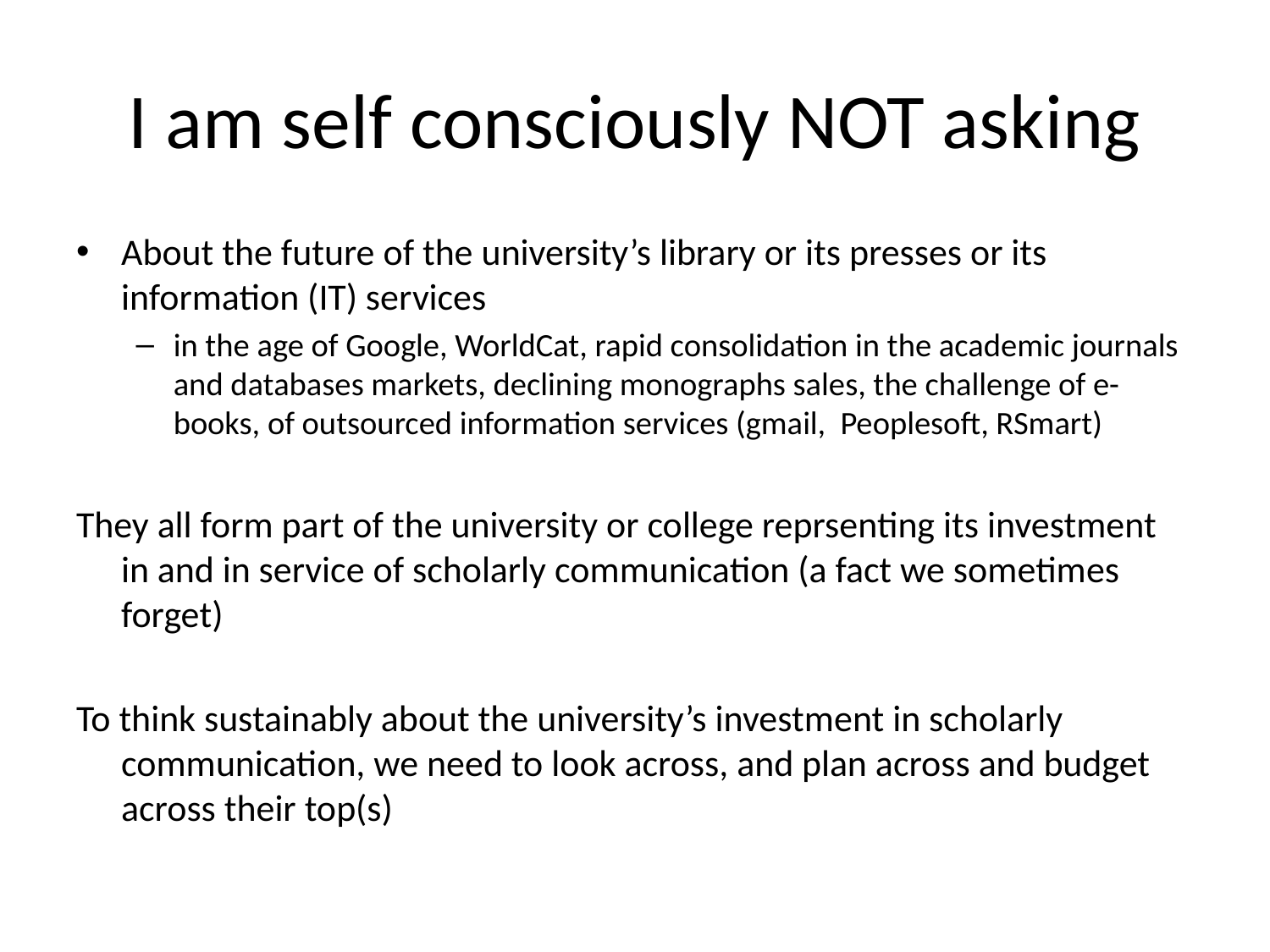

# I am self consciously NOT asking
About the future of the university’s library or its presses or its information (IT) services
in the age of Google, WorldCat, rapid consolidation in the academic journals and databases markets, declining monographs sales, the challenge of e-books, of outsourced information services (gmail,  Peoplesoft, RSmart)

They all form part of the university or college reprsenting its investment in and in service of scholarly communication (a fact we sometimes forget)

To think sustainably about the university’s investment in scholarly communication, we need to look across, and plan across and budget across their top(s)